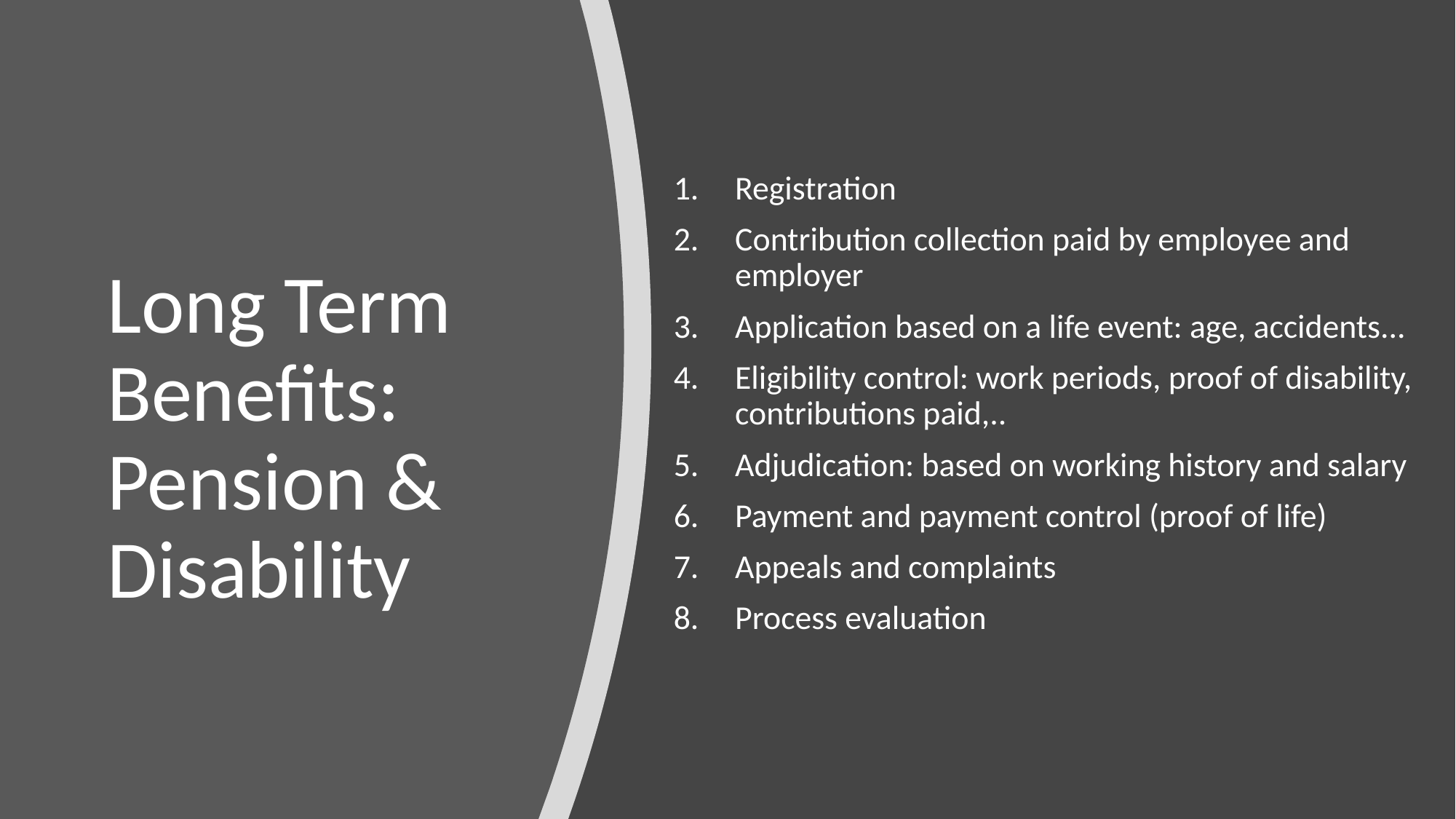

Registration
Contribution collection paid by employee and employer
Application based on a life event: age, accidents...
Eligibility control: work periods, proof of disability, contributions paid,..
Adjudication: based on working history and salary
Payment and payment control (proof of life)
Appeals and complaints
Process evaluation

# Long Term Benefits: Pension & Disability